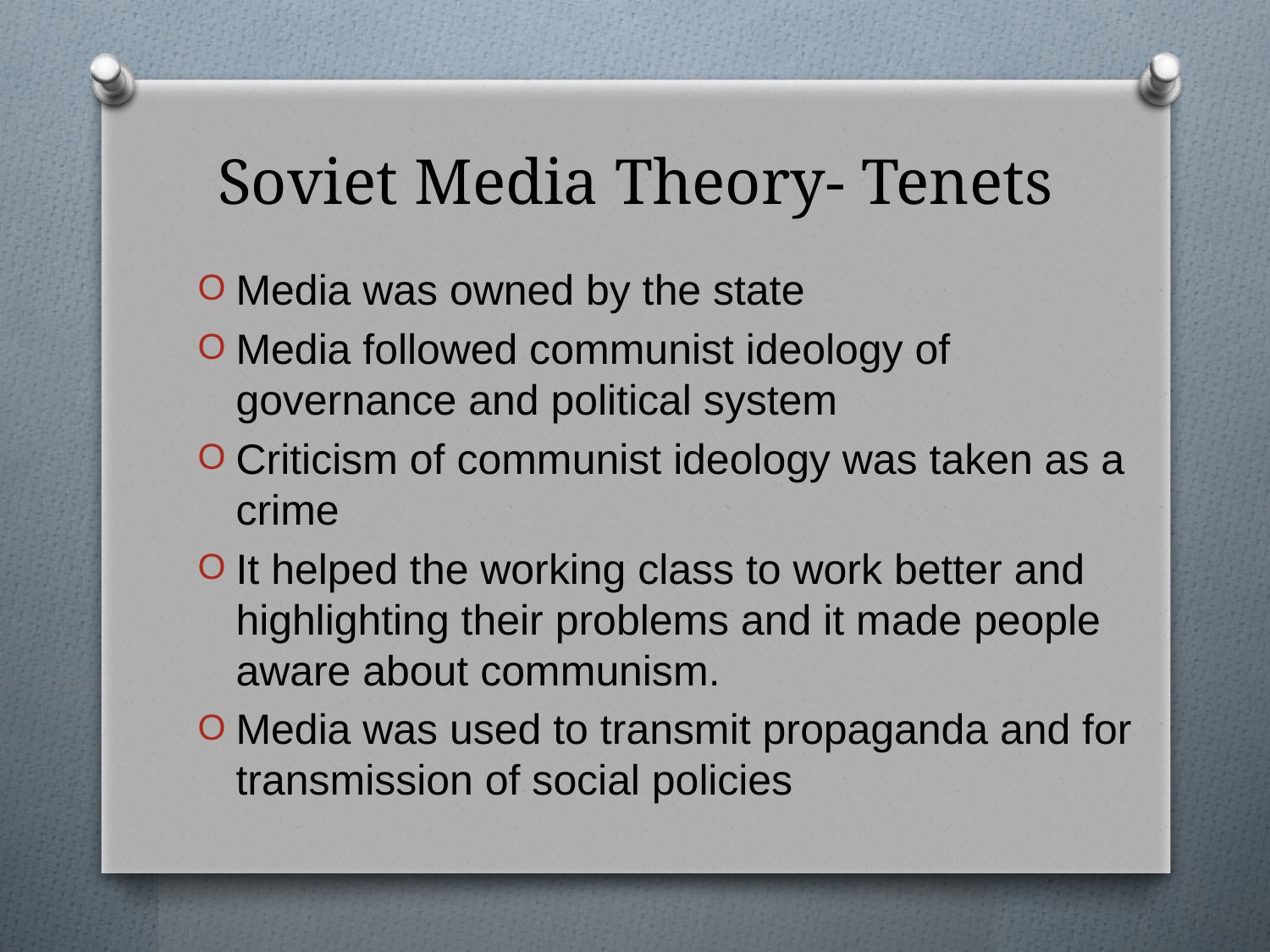

# Soviet Media Theory- Tenets
Media was owned by the state
Media followed communist ideology of governance and political system
Criticism of communist ideology was taken as a crime
It helped the working class to work better and highlighting their problems and it made people aware about communism.
Media was used to transmit propaganda and for transmission of social policies